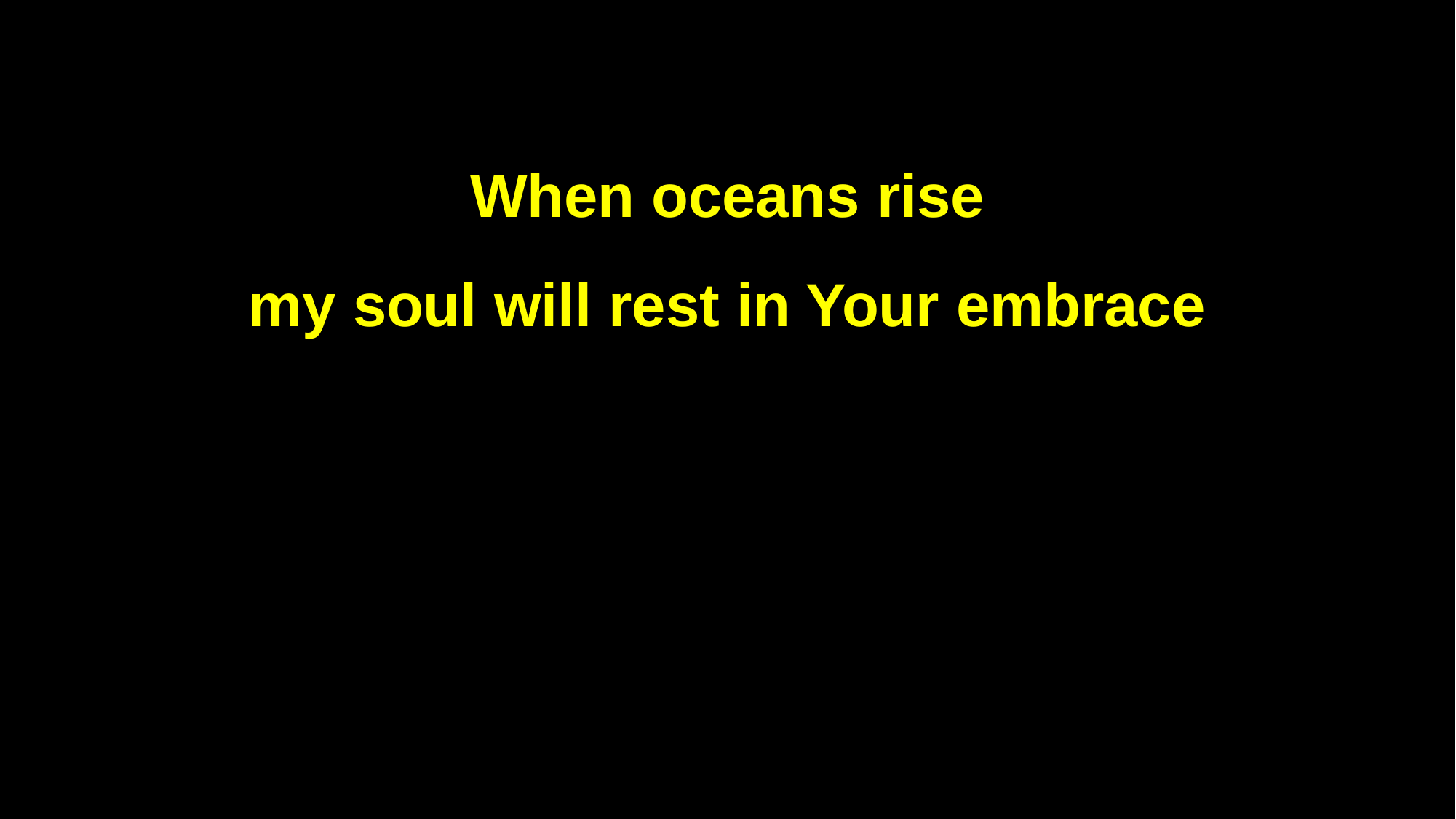

When oceans rise
my soul will rest in Your embrace